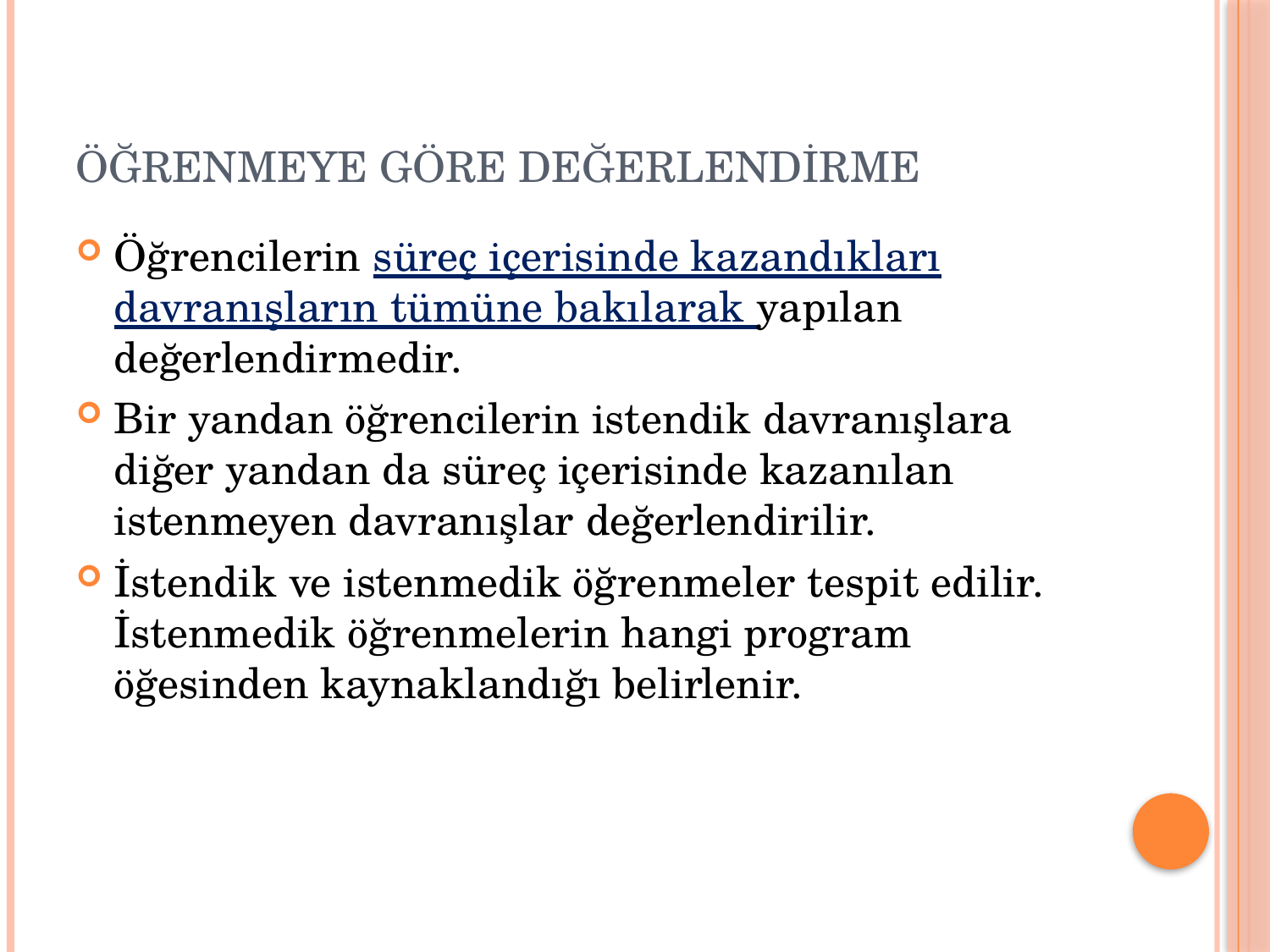

# Öğrenmeye göre değerlendirme
Öğrencilerin süreç içerisinde kazandıkları davranışların tümüne bakılarak yapılan değerlendirmedir.
Bir yandan öğrencilerin istendik davranışlara diğer yandan da süreç içerisinde kazanılan istenmeyen davranışlar değerlendirilir.
İstendik ve istenmedik öğrenmeler tespit edilir. İstenmedik öğrenmelerin hangi program öğesinden kaynaklandığı belirlenir.